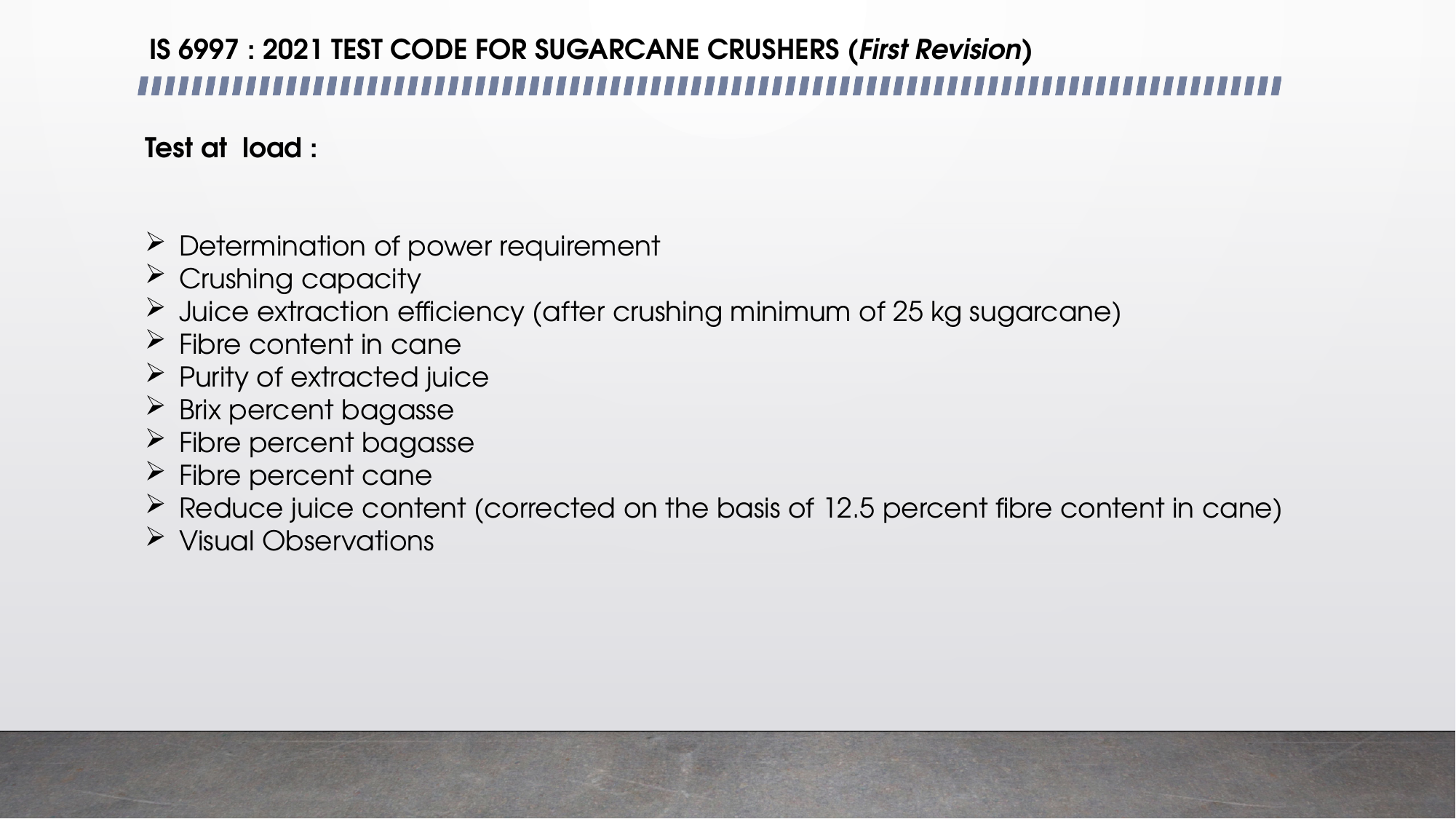

IS 6997 : 2021 TEST CODE FOR SUGARCANE CRUSHERS (First Revision)

Test at  load :

Determination of power requirement
Crushing capacity
Juice extraction efficiency (after crushing minimum of 25 kg sugarcane)
Fibre content in cane
Purity of extracted juice
Brix percent bagasse
Fibre percent bagasse
Fibre percent cane
Reduce juice content (corrected on the basis of 12.5 percent fibre content in cane)
Visual Observations